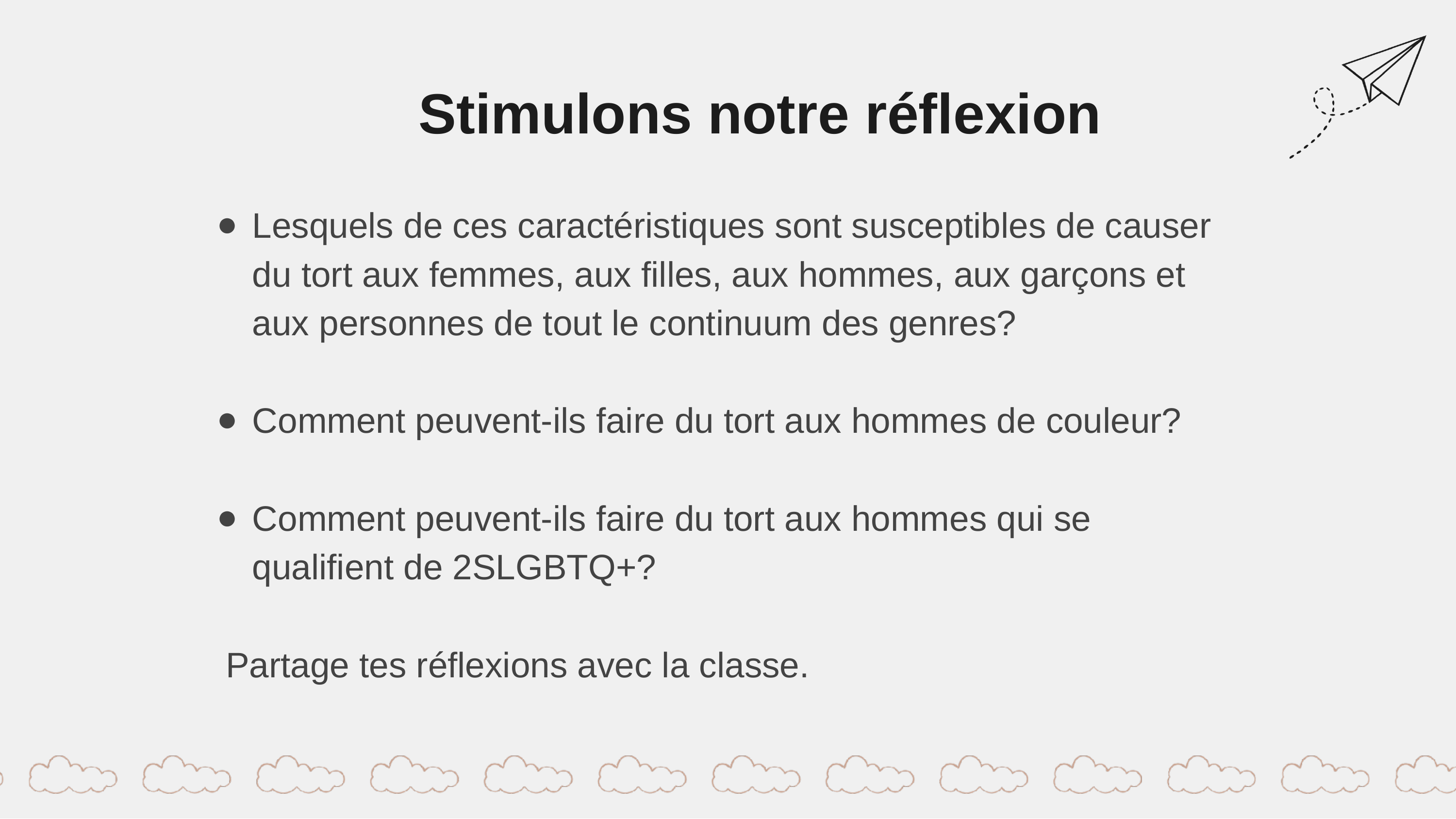

Stimulons notre réflexion
Lesquels de ces caractéristiques sont susceptibles de causer du tort aux femmes, aux filles, aux hommes, aux garçons et aux personnes de tout le continuum des genres?

Comment peuvent-ils faire du tort aux hommes de couleur?

Comment peuvent-ils faire du tort aux hommes qui se qualifient de 2SLGBTQ+?

 Partage tes réflexions avec la classe.